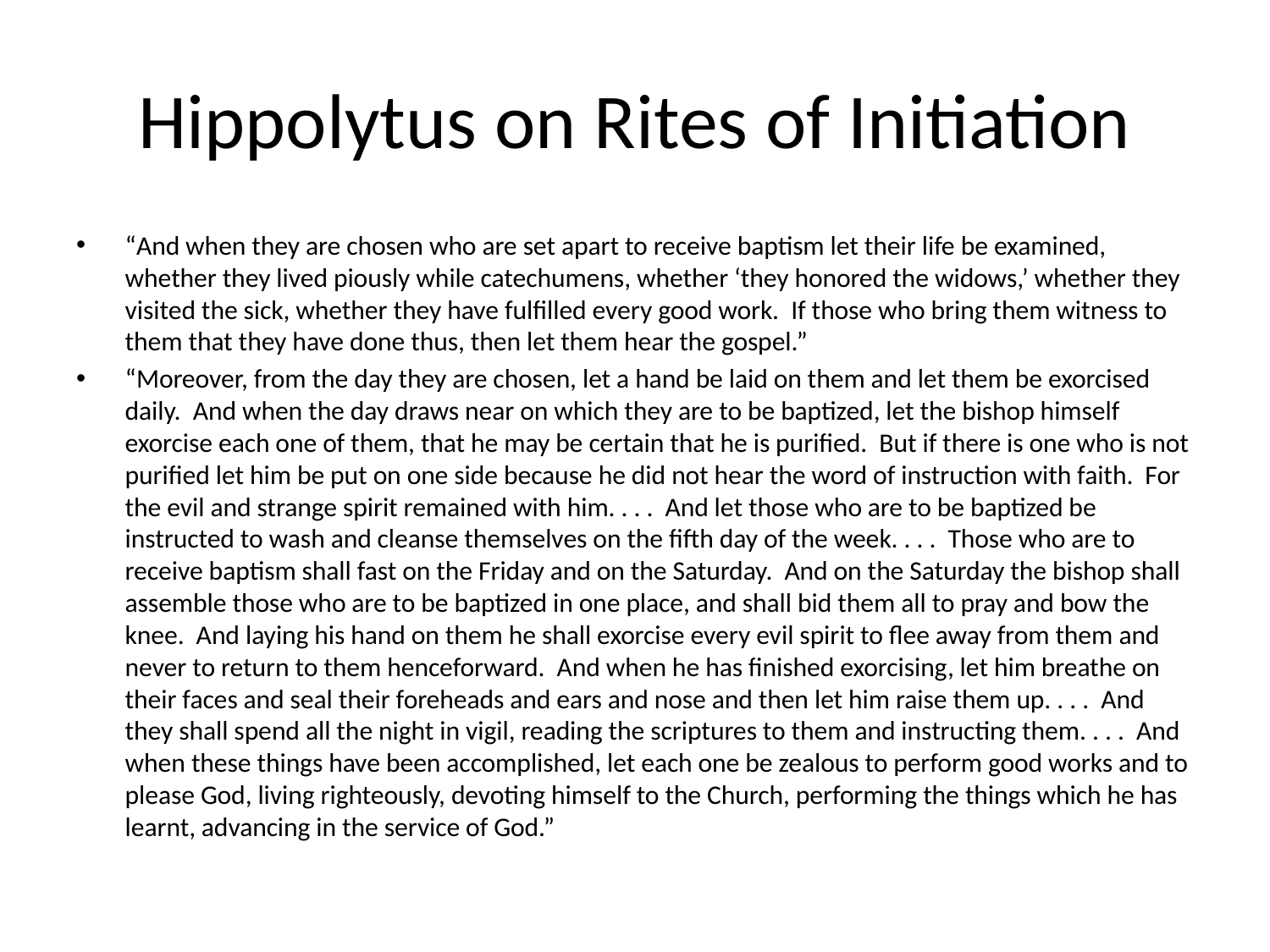

# Hippolytus on Rites of Initiation
“And when they are chosen who are set apart to receive baptism let their life be examined, whether they lived piously while catechumens, whether ‘they honored the widows,’ whether they visited the sick, whether they have fulfilled every good work.  If those who bring them witness to them that they have done thus, then let them hear the gospel.”
“Moreover, from the day they are chosen, let a hand be laid on them and let them be exorcised daily.  And when the day draws near on which they are to be baptized, let the bishop himself exorcise each one of them, that he may be certain that he is purified.  But if there is one who is not purified let him be put on one side because he did not hear the word of instruction with faith.  For the evil and strange spirit remained with him. . . .  And let those who are to be baptized be instructed to wash and cleanse themselves on the fifth day of the week. . . .  Those who are to receive baptism shall fast on the Friday and on the Saturday.  And on the Saturday the bishop shall assemble those who are to be baptized in one place, and shall bid them all to pray and bow the knee.  And laying his hand on them he shall exorcise every evil spirit to flee away from them and never to return to them henceforward.  And when he has finished exorcising, let him breathe on their faces and seal their foreheads and ears and nose and then let him raise them up. . . .  And they shall spend all the night in vigil, reading the scriptures to them and instructing them. . . .  And when these things have been accomplished, let each one be zealous to perform good works and to please God, living righteously, devoting himself to the Church, performing the things which he has learnt, advancing in the service of God.”